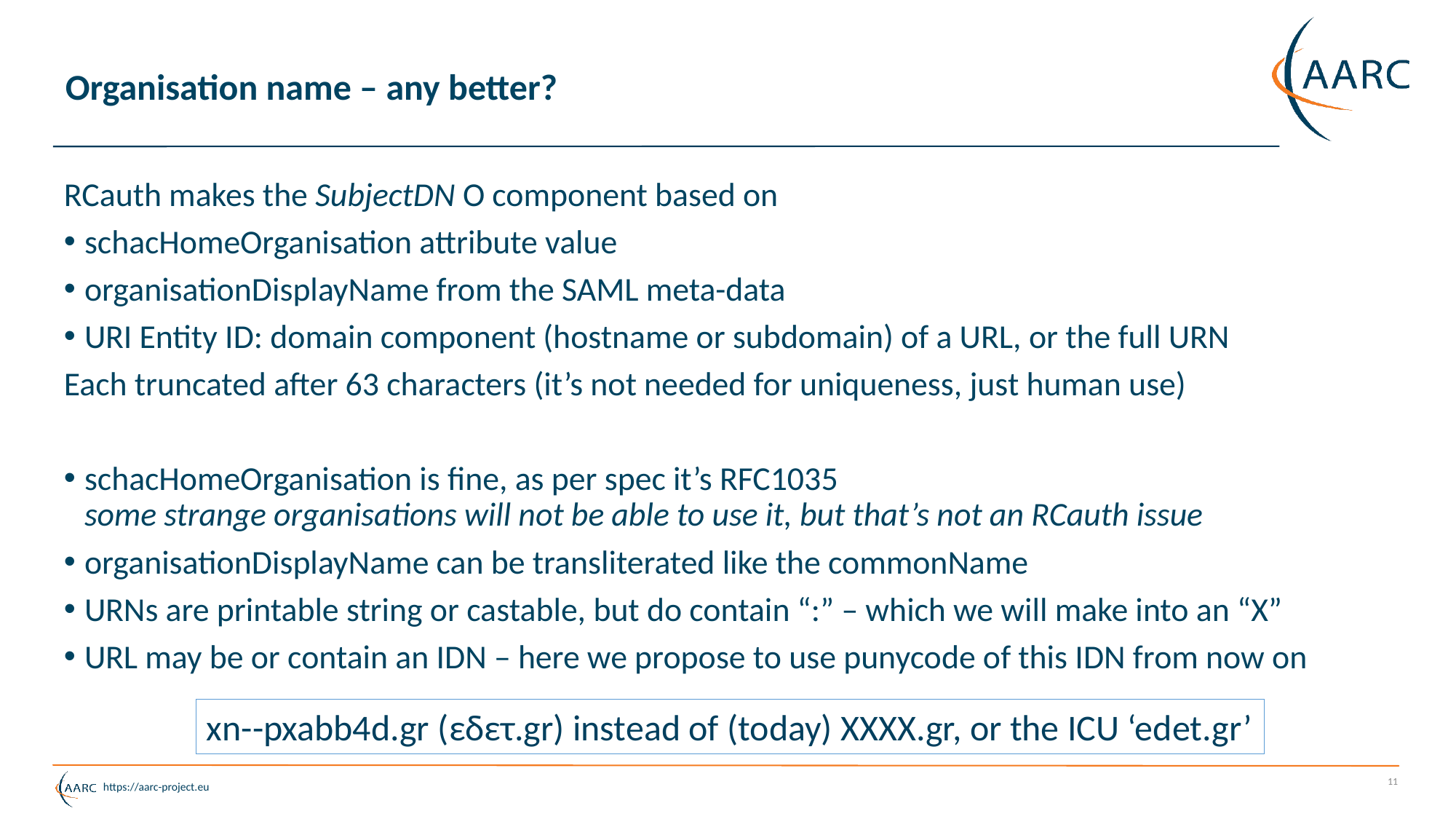

# Organisation name – any better?
RCauth makes the SubjectDN O component based on
schacHomeOrganisation attribute value
organisationDisplayName from the SAML meta-data
URI Entity ID: domain component (hostname or subdomain) of a URL, or the full URN
Each truncated after 63 characters (it’s not needed for uniqueness, just human use)

schacHomeOrganisation is fine, as per spec it’s RFC1035
some strange organisations will not be able to use it, but that’s not an RCauth issue
organisationDisplayName can be transliterated like the commonName
URNs are printable string or castable, but do contain “:” – which we will make into an “X”
URL may be or contain an IDN – here we propose to use punycode of this IDN from now on
xn--pxabb4d.gr (εδετ.gr) instead of (today) XXXX.gr, or the ICU ‘edet.gr’
11